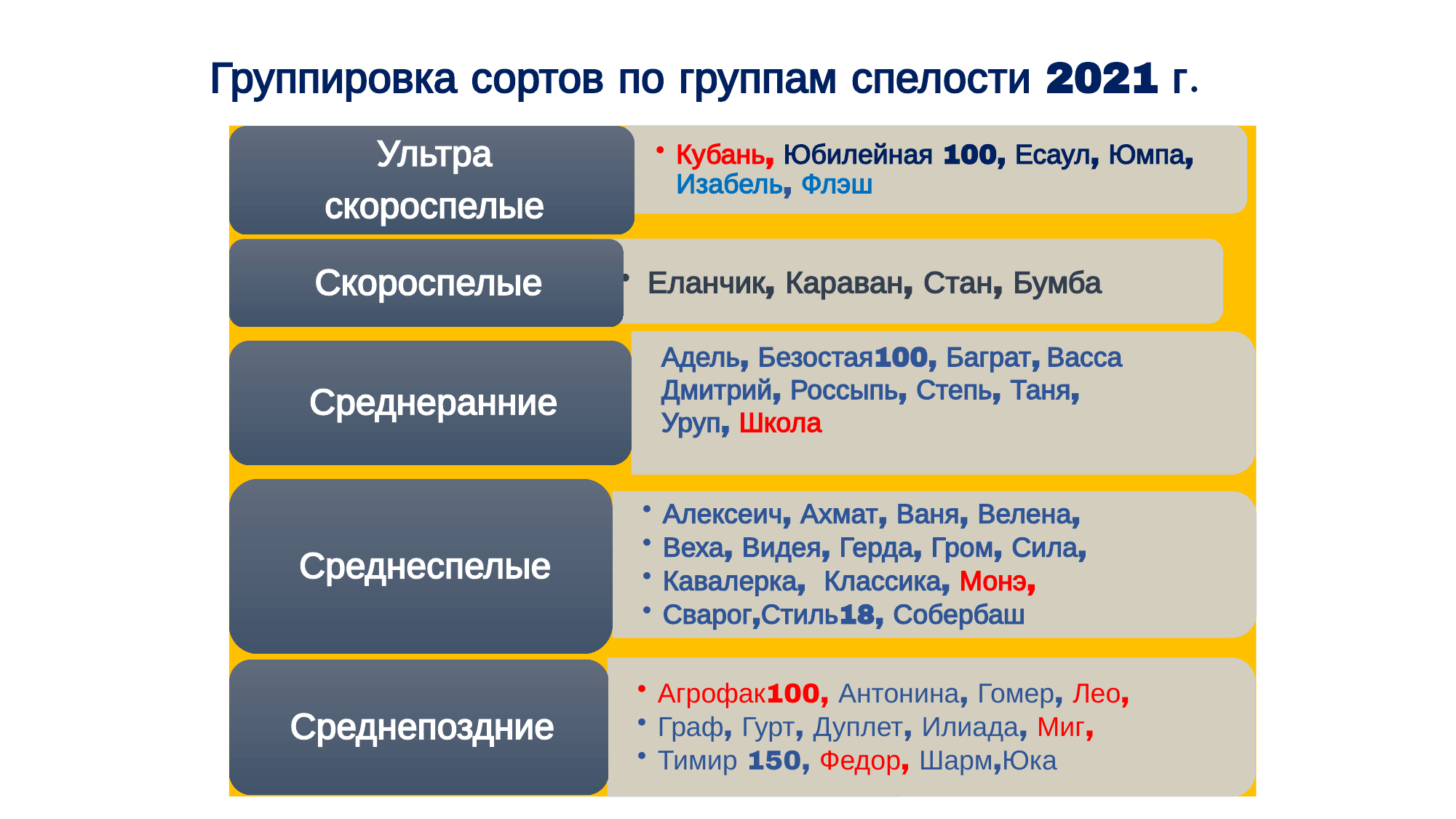

# Группировка сортов по группам спелости 2021 г.
Кубань, Юбилейная 100, Есаул, Юмпа, Изабель, Флэш
Ультра
скороспелые

Еланчик, Караван, Стан, Бумба

Скороспелые
Адель, Безостая100, Баграт, Васса Дмитрий, Россыпь, Степь, Таня,
Уруп, Школа

Среднеранние
Алексеич, Ахмат, Ваня, Велена,
Веха, Видея, Герда, Гром, Сила,
Кавалерка,  Классика, Монэ,
Сварог,Стиль18, Собербаш
Среднеспелые
Агрофак100, Антонина, Гомер, Лео,
Граф, Гурт, Дуплет, Илиада, Миг,
Тимир 150, Федор, Шарм,Юка
Среднепоздние